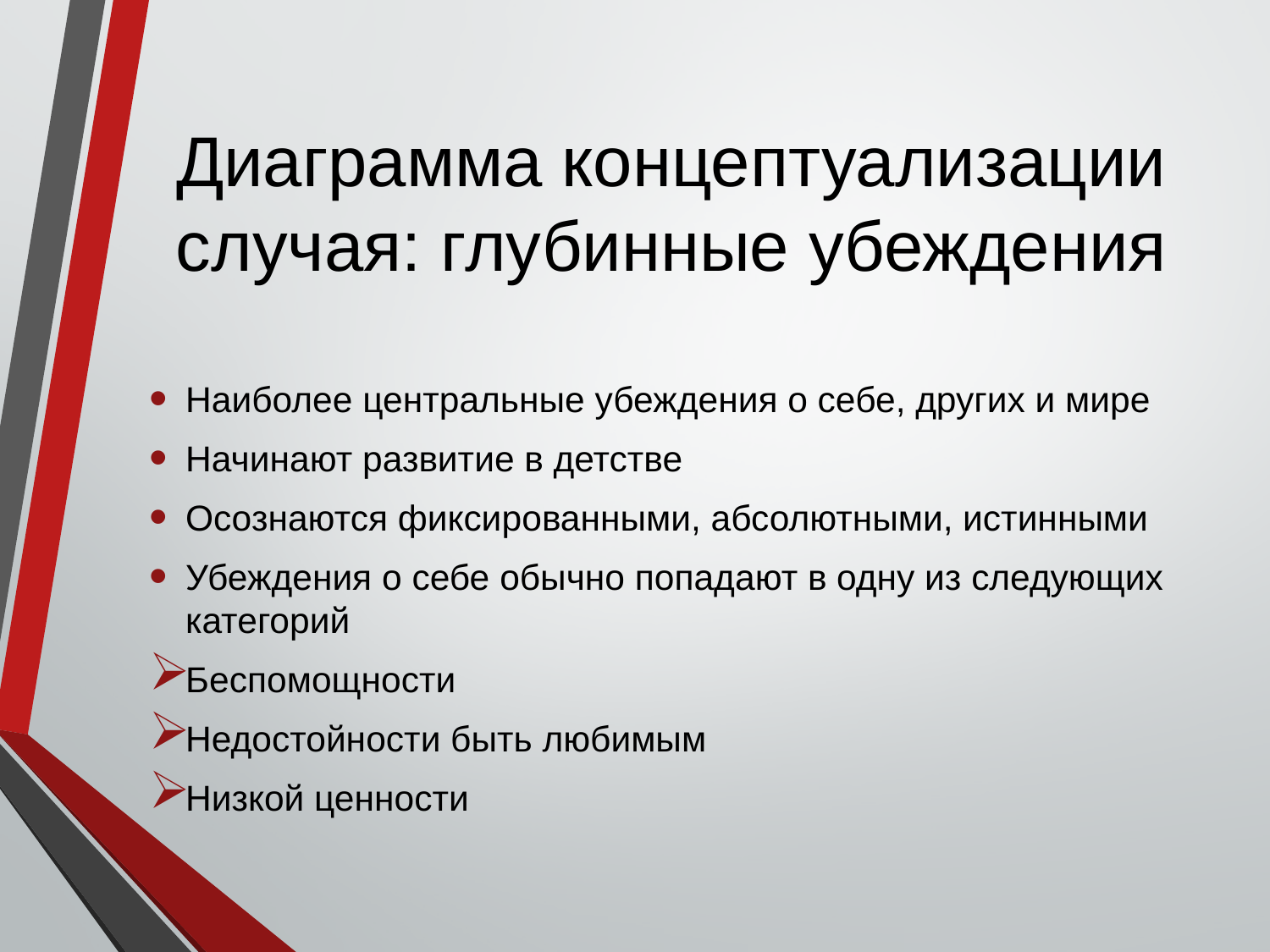

# Диаграмма концептуализации случая: глубинные убеждения
Наиболее центральные убеждения о себе, других и мире
Начинают развитие в детстве
Осознаются фиксированными, абсолютными, истинными
Убеждения о себе обычно попадают в одну из следующих категорий
Беспомощности
Недостойности быть любимым
Низкой ценности